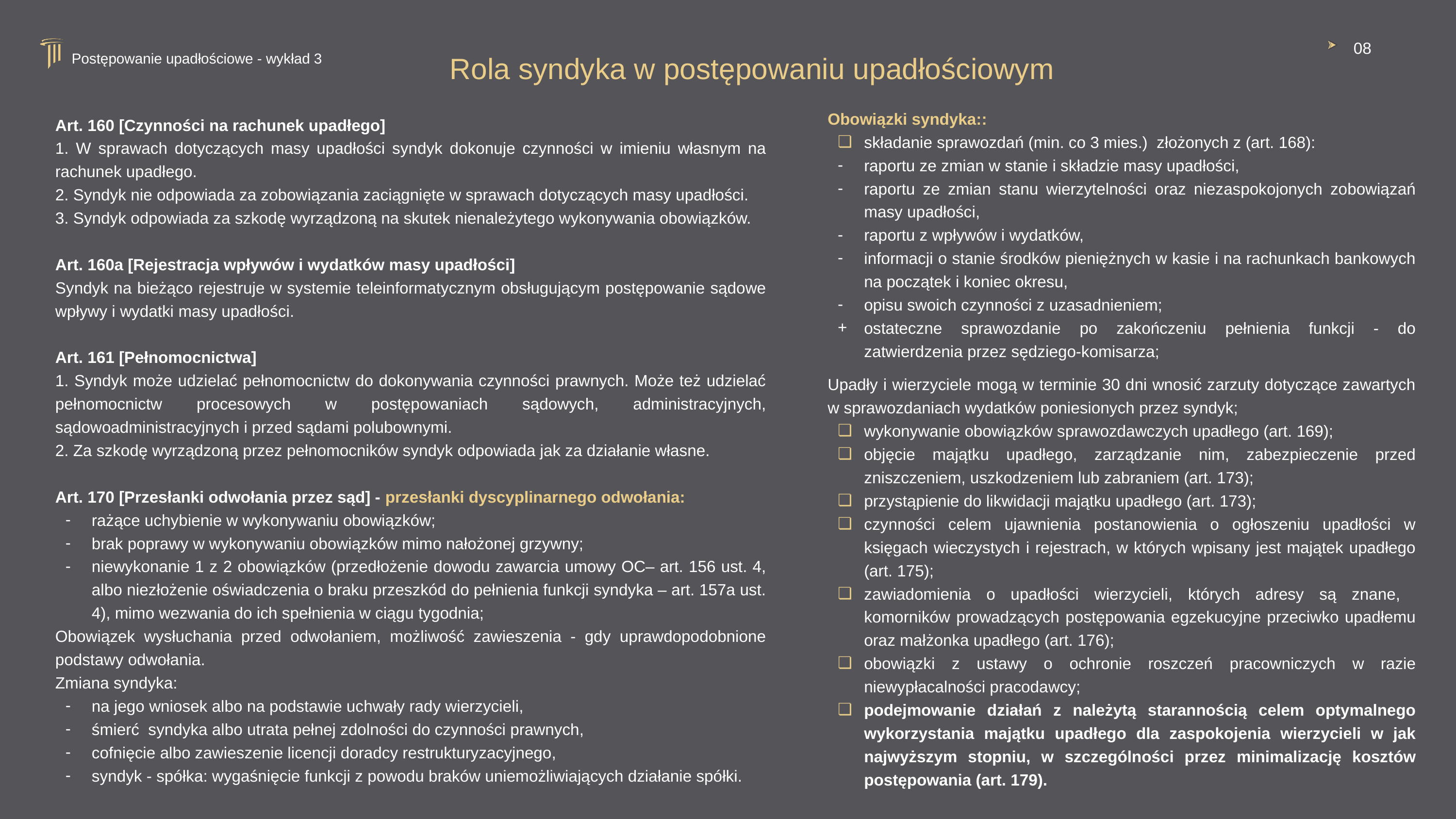

08

Postępowanie upadłościowe - wykład 3

Rola syndyka w postępowaniu upadłościowym
Obowiązki syndyka::
składanie sprawozdań (min. co 3 mies.)  złożonych z (art. 168):
raportu ze zmian w stanie i składzie masy upadłości,
raportu ze zmian stanu wierzytelności oraz niezaspokojonych zobowiązań masy upadłości,
raportu z wpływów i wydatków,
informacji o stanie środków pieniężnych w kasie i na rachunkach bankowych na początek i koniec okresu,
opisu swoich czynności z uzasadnieniem;
ostateczne sprawozdanie po zakończeniu pełnienia funkcji - do zatwierdzenia przez sędziego-komisarza;
Upadły i wierzyciele mogą w terminie 30 dni wnosić zarzuty dotyczące zawartych w sprawozdaniach wydatków poniesionych przez syndyk;
wykonywanie obowiązków sprawozdawczych upadłego (art. 169);
objęcie majątku upadłego, zarządzanie nim, zabezpieczenie przed zniszczeniem, uszkodzeniem lub zabraniem (art. 173);
przystąpienie do likwidacji majątku upadłego (art. 173);
czynności celem ujawnienia postanowienia o ogłoszeniu upadłości w księgach wieczystych i rejestrach, w których wpisany jest majątek upadłego (art. 175);
zawiadomienia o upadłości wierzycieli, których adresy są znane,  komorników prowadzących postępowania egzekucyjne przeciwko upadłemu oraz małżonka upadłego (art. 176);
obowiązki z ustawy o ochronie roszczeń pracowniczych w razie niewypłacalności pracodawcy;
podejmowanie działań z należytą starannością celem optymalnego wykorzystania majątku upadłego dla zaspokojenia wierzycieli w jak najwyższym stopniu, w szczególności przez minimalizację kosztów postępowania (art. 179).
Art. 160 [Czynności na rachunek upadłego]
1. W sprawach dotyczących masy upadłości syndyk dokonuje czynności w imieniu własnym na rachunek upadłego.
2. Syndyk nie odpowiada za zobowiązania zaciągnięte w sprawach dotyczących masy upadłości.
3. Syndyk odpowiada za szkodę wyrządzoną na skutek nienależytego wykonywania obowiązków.

Art. 160a [Rejestracja wpływów i wydatków masy upadłości]
Syndyk na bieżąco rejestruje w systemie teleinformatycznym obsługującym postępowanie sądowe wpływy i wydatki masy upadłości.

Art. 161 [Pełnomocnictwa]
1. Syndyk może udzielać pełnomocnictw do dokonywania czynności prawnych. Może też udzielać pełnomocnictw procesowych w postępowaniach sądowych, administracyjnych, sądowoadministracyjnych i przed sądami polubownymi.
2. Za szkodę wyrządzoną przez pełnomocników syndyk odpowiada jak za działanie własne.

Art. 170 [Przesłanki odwołania przez sąd] - przesłanki dyscyplinarnego odwołania:
rażące uchybienie w wykonywaniu obowiązków;
brak poprawy w wykonywaniu obowiązków mimo nałożonej grzywny;
niewykonanie 1 z 2 obowiązków (przedłożenie dowodu zawarcia umowy OC– art. 156 ust. 4, albo niezłożenie oświadczenia o braku przeszkód do pełnienia funkcji syndyka – art. 157a ust. 4), mimo wezwania do ich spełnienia w ciągu tygodnia;
Obowiązek wysłuchania przed odwołaniem, możliwość zawieszenia - gdy uprawdopodobnione podstawy odwołania.
Zmiana syndyka:
na jego wniosek albo na podstawie uchwały rady wierzycieli,
śmierć  syndyka albo utrata pełnej zdolności do czynności prawnych,
cofnięcie albo zawieszenie licencji doradcy restrukturyzacyjnego,
syndyk - spółka: wygaśnięcie funkcji z powodu braków uniemożliwiających działanie spółki.